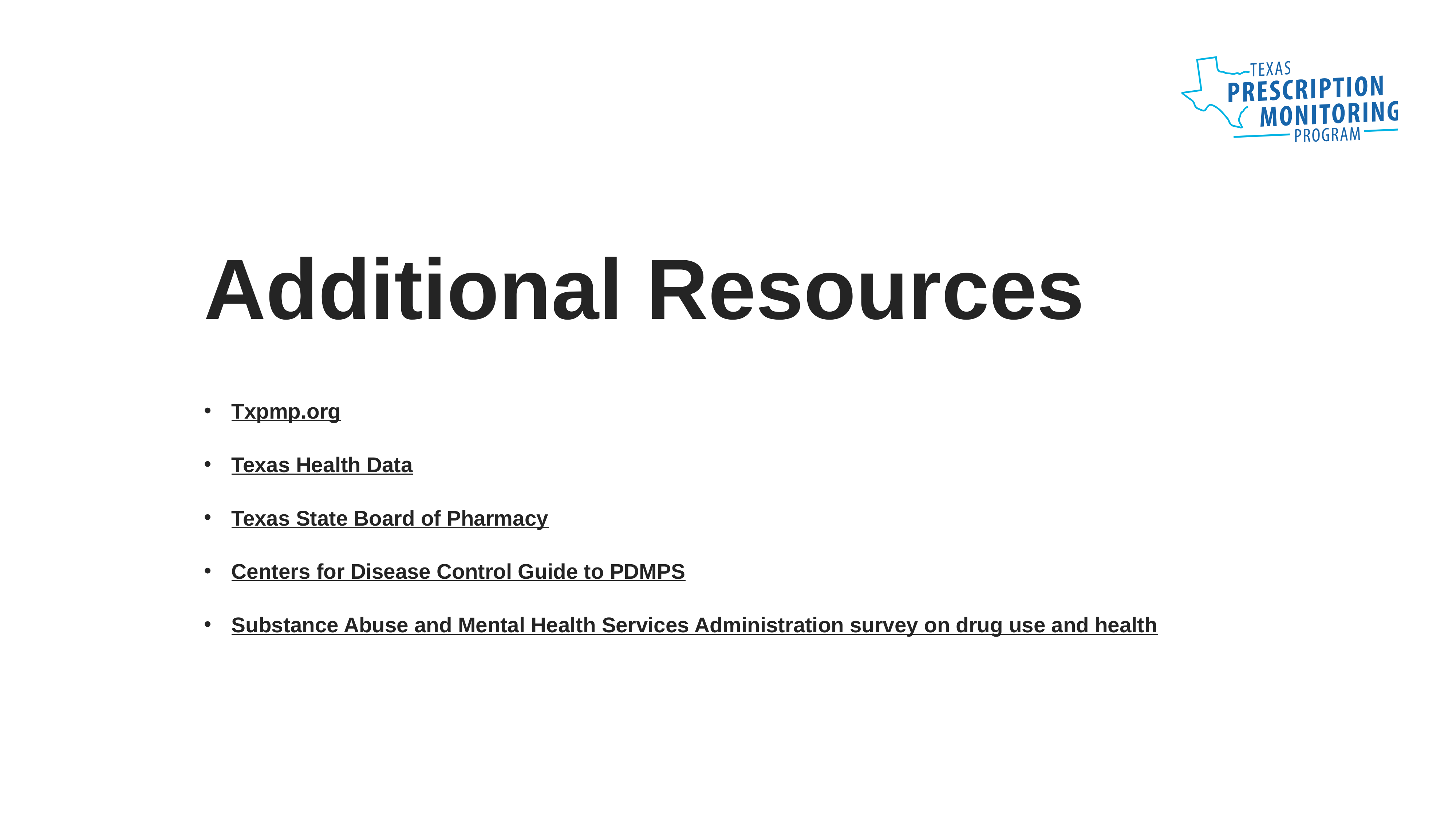

Additional Resources​
Txpmp.org​
Texas Health Data​
Texas State Board of Pharmacy​
Centers for Disease Control Guide to PDMPS​
Substance Abuse and Mental Health Services Administration survey on drug use and health​